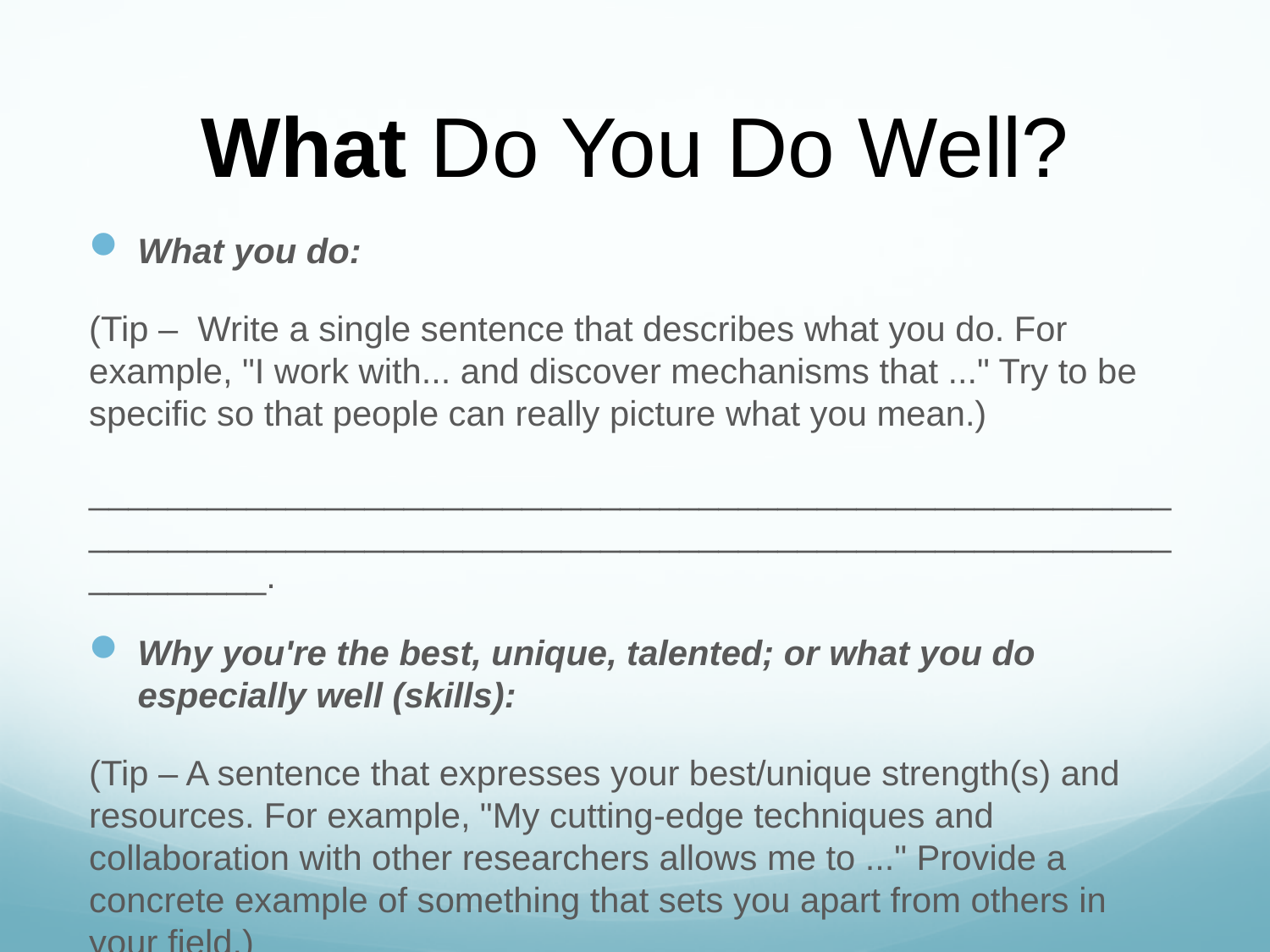

# What Do You Do Well?
What you do:
(Tip –  Write a single sentence that describes what you do. For example, "I work with... and discover mechanisms that ..." Try to be specific so that people can really picture what you mean.)
_______________________________________________________________________________________________________________________.
Why you're the best, unique, talented; or what you do especially well (skills):
(Tip – A sentence that expresses your best/unique strength(s) and resources. For example, "My cutting-edge techniques and collaboration with other researchers allows me to ..." Provide a concrete example of something that sets you apart from others in your field.)
__________________________________________________________________________________________________________________________________________________________________________